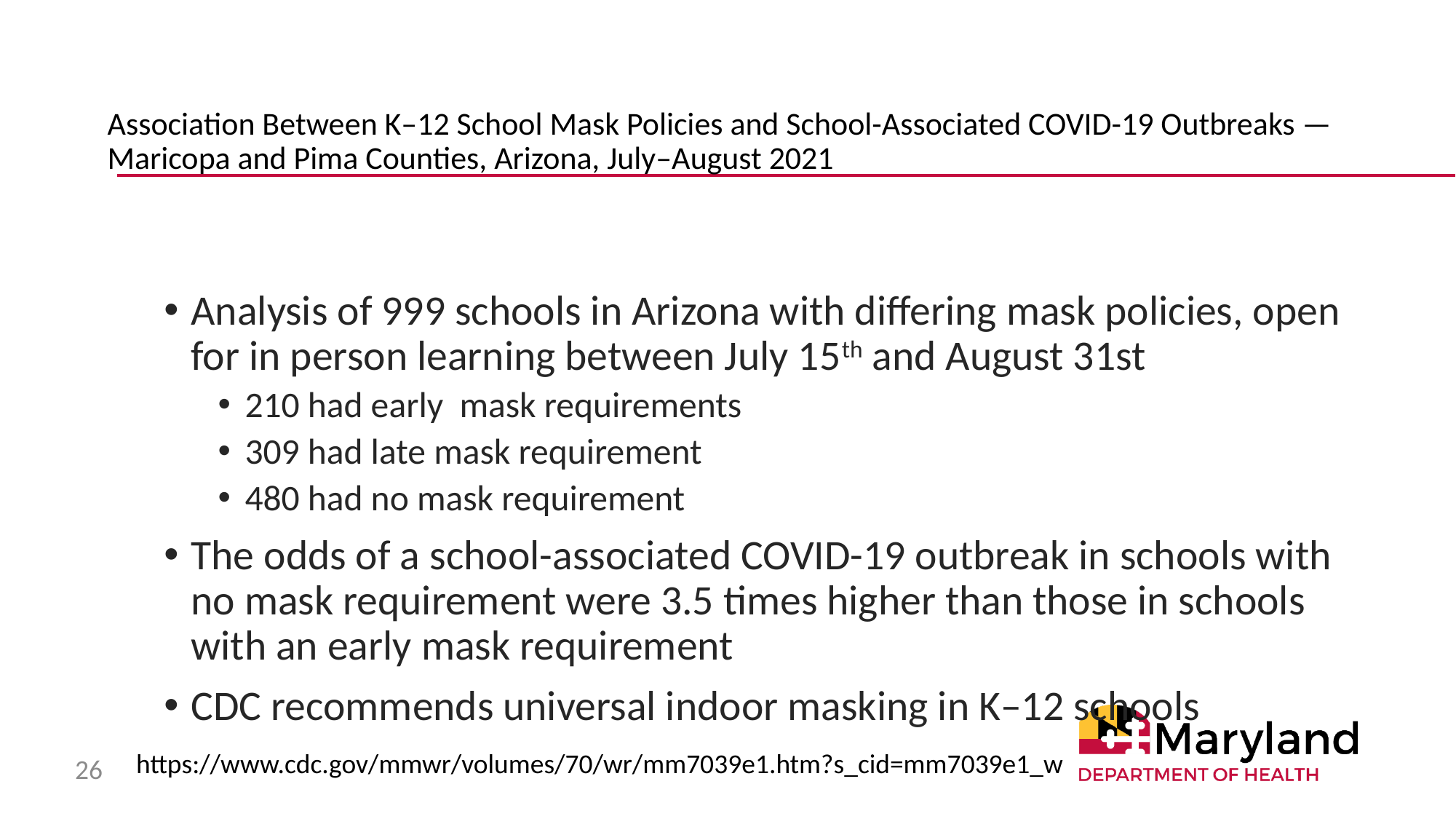

# Association Between K–12 School Mask Policies and School-Associated COVID-19 Outbreaks — Maricopa and Pima Counties, Arizona, July–August 2021
Analysis of 999 schools in Arizona with differing mask policies, open for in person learning between July 15th and August 31st
210 had early  mask requirements
309 had late mask requirement
480 had no mask requirement
The odds of a school-associated COVID-19 outbreak in schools with no mask requirement were 3.5 times higher than those in schools with an early mask requirement
CDC recommends universal indoor masking in K–12 schools
https://www.cdc.gov/mmwr/volumes/70/wr/mm7039e1.htm?s_cid=mm7039e1_w
26